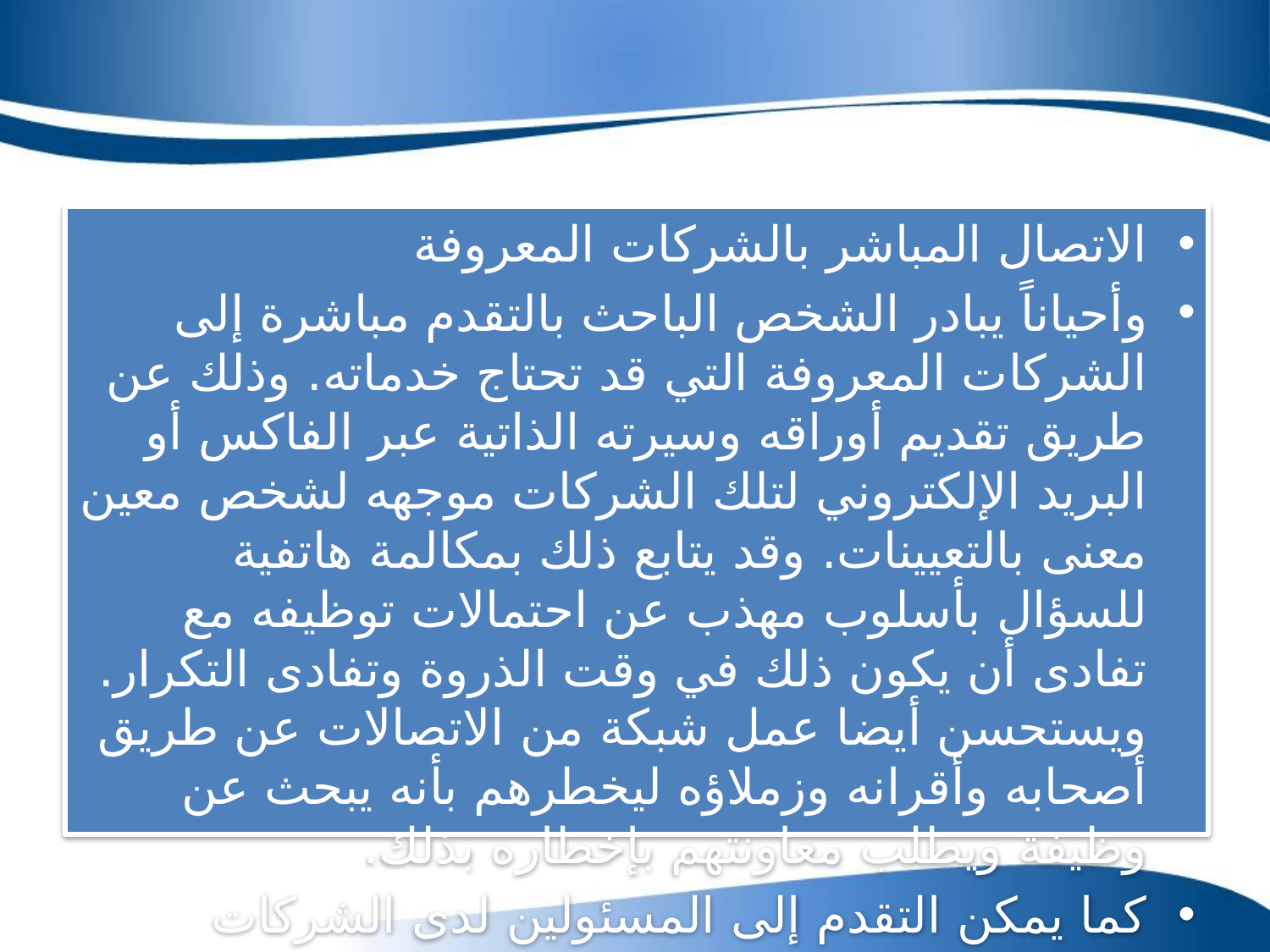

الاتصال المباشر بالشركات المعروفة
وأحياناً يبادر الشخص الباحث بالتقدم مباشرة إلى الشركات المعروفة التي قد تحتاج خدماته. وذلك عن طريق تقديم أوراقه وسيرته الذاتية عبر الفاكس أو البريد الإلكتروني لتلك الشركات موجهه لشخص معين معنى بالتعيينات. وقد يتابع ذلك بمكالمة هاتفية للسؤال بأسلوب مهذب عن احتمالات توظيفه مع تفادى أن يكون ذلك في وقت الذروة وتفادى التكرار. ويستحسن أيضا عمل شبكة من الاتصالات عن طريق أصحابه وأقرانه وزملاؤه ليخطرهم بأنه يبحث عن وظيفة ويطلب معاونتهم بإخطاره بذلك.
كما يمكن التقدم إلى المسئولين لدى الشركات مباشرة ومقابلتهم بمعارض العمل والوظائف التي تقيمها بعض الجهات والنوادي ويستضيفون فيها شركات وبنوك